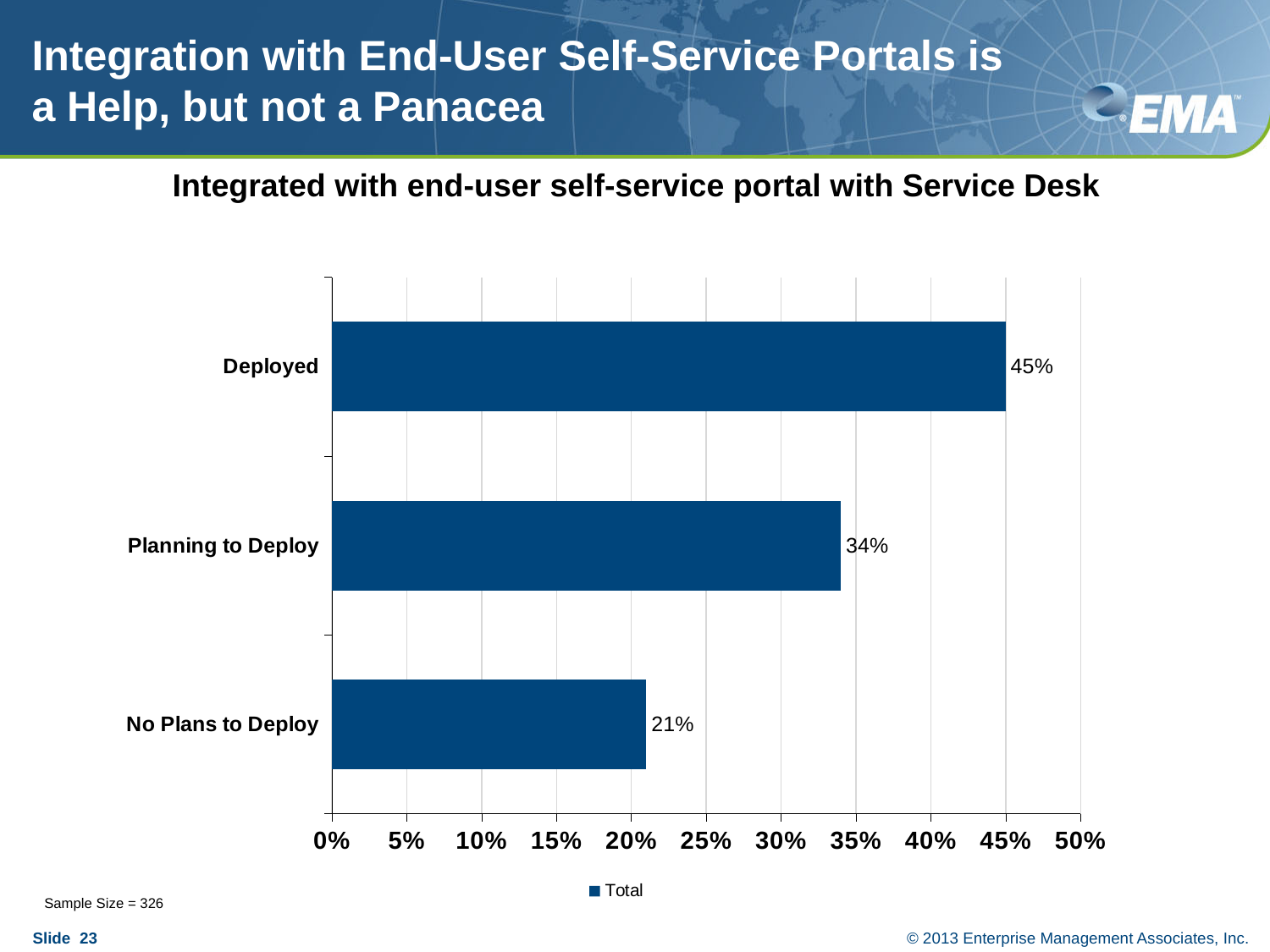

# Integration with End-User Self-Service Portals is a Help, but not a Panacea
Integrated with end-user self-service portal with Service Desk

[unsupported chart]

Sample Size = 326
Slide  23
© 2013 Enterprise Management Associates, Inc.